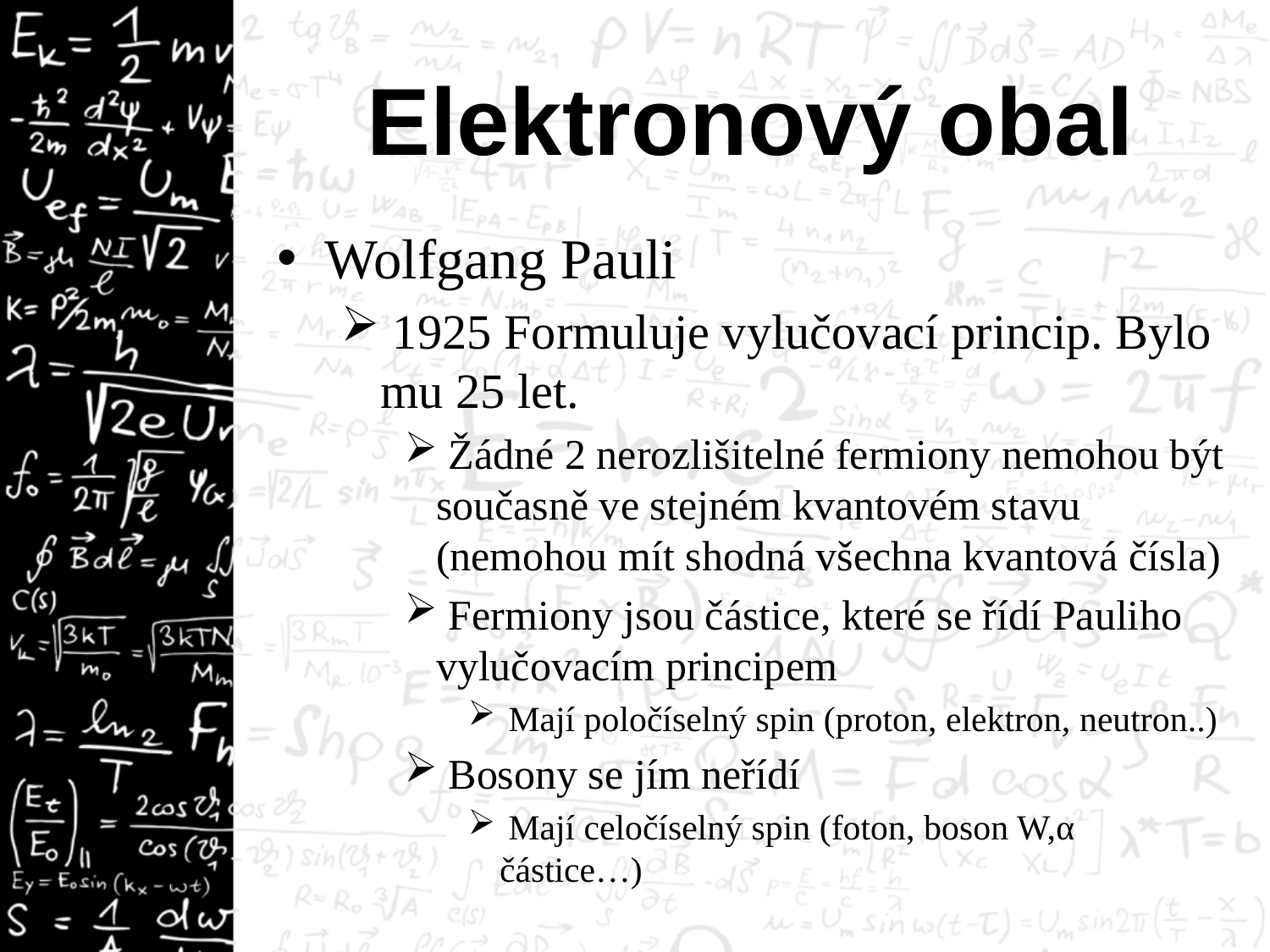

# Elektronový obal
Wolfgang Pauli
 1925 Formuluje vylučovací princip. Bylo mu 25 let.
 Žádné 2 nerozlišitelné fermiony nemohou být současně ve stejném kvantovém stavu (nemohou mít shodná všechna kvantová čísla)
 Fermiony jsou částice, které se řídí Pauliho vylučovacím principem
 Mají poločíselný spin (proton, elektron, neutron..)
 Bosony se jím neřídí
 Mají celočíselný spin (foton, boson W,α částice…)